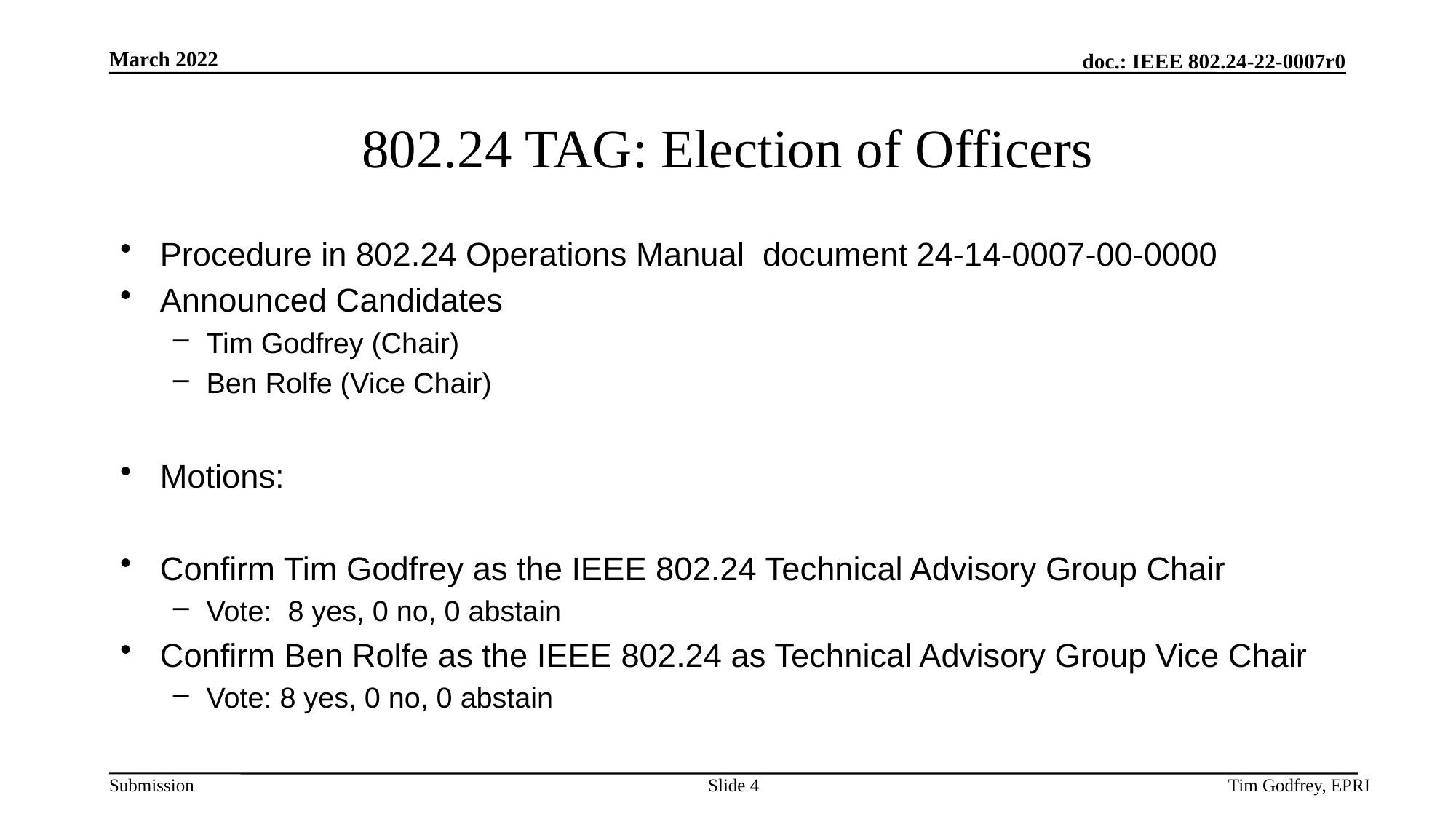

# 802.24 TAG: Election of Officers
Procedure in 802.24 Operations Manual  document 24-14-0007-00-0000
Announced Candidates
Tim Godfrey (Chair)
Ben Rolfe (Vice Chair)

Motions:

Confirm Tim Godfrey as the IEEE 802.24 Technical Advisory Group Chair
Vote:  8 yes, 0 no, 0 abstain
Confirm Ben Rolfe as the IEEE 802.24 as Technical Advisory Group Vice Chair
Vote: 8 yes, 0 no, 0 abstain

Slide 4
Tim Godfrey, EPRI